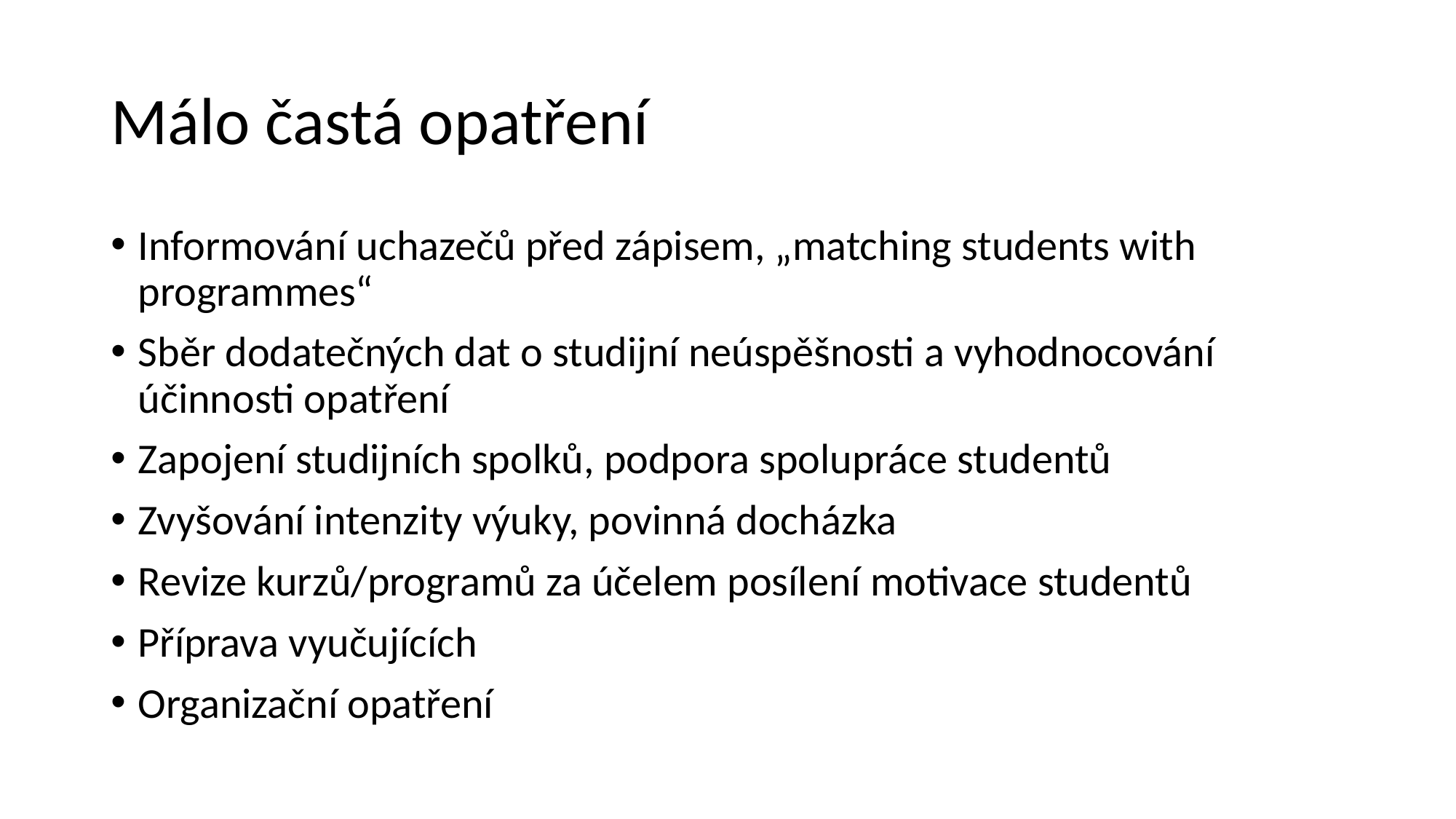

# Málo častá opatření
Informování uchazečů před zápisem, „matching students with programmes“
Sběr dodatečných dat o studijní neúspěšnosti a vyhodnocování účinnosti opatření
Zapojení studijních spolků, podpora spolupráce studentů
Zvyšování intenzity výuky, povinná docházka
Revize kurzů/programů za účelem posílení motivace studentů
Příprava vyučujících
Organizační opatření